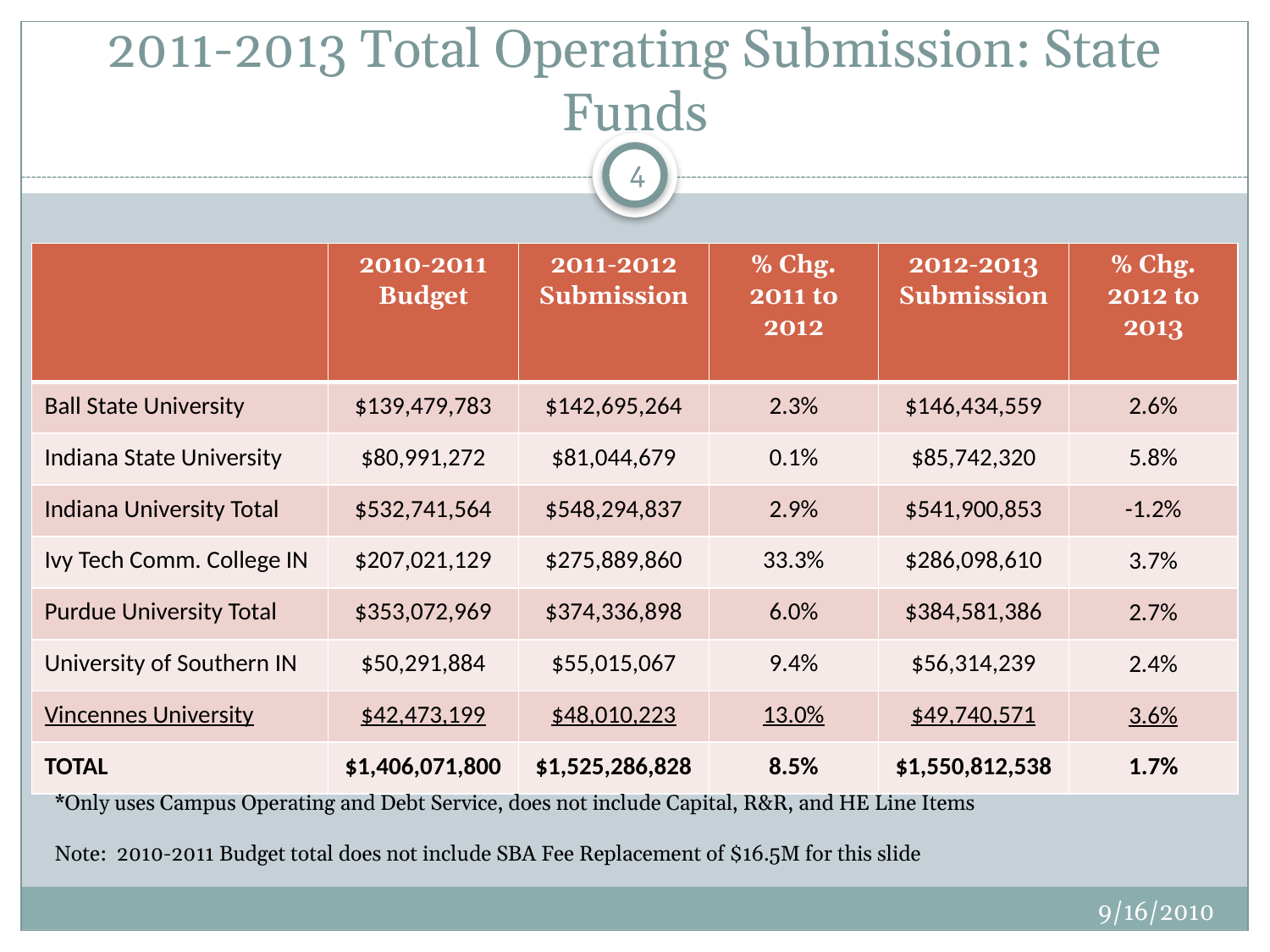

# 2011-2013 Total Operating Submission: State Funds
4
|  | 2010-2011 Budget | 2011-2012 Submission | % Chg. 2011 to 2012 | 2012-2013 Submission | % Chg. 2012 to 2013 |
| --- | --- | --- | --- | --- | --- |
| Ball State University | $139,479,783 | $142,695,264 | 2.3% | $146,434,559 | 2.6% |
| Indiana State University | $80,991,272 | $81,044,679 | 0.1% | $85,742,320 | 5.8% |
| Indiana University Total | $532,741,564 | $548,294,837 | 2.9% | $541,900,853 | -1.2% |
| Ivy Tech Comm. College IN | $207,021,129 | $275,889,860 | 33.3% | $286,098,610 | 3.7% |
| Purdue University Total | $353,072,969 | $374,336,898 | 6.0% | $384,581,386 | 2.7% |
| University of Southern IN | $50,291,884 | $55,015,067 | 9.4% | $56,314,239 | 2.4% |
| Vincennes University | $42,473,199 | $48,010,223 | 13.0% | $49,740,571 | 3.6% |
| TOTAL | $1,406,071,800 | $1,525,286,828 | 8.5% | $1,550,812,538 | 1.7% |
*Only uses Campus Operating and Debt Service, does not include Capital, R&R, and HE Line Items

Note:  2010-2011 Budget total does not include SBA Fee Replacement of $16.5M for this slide
9/16/2010